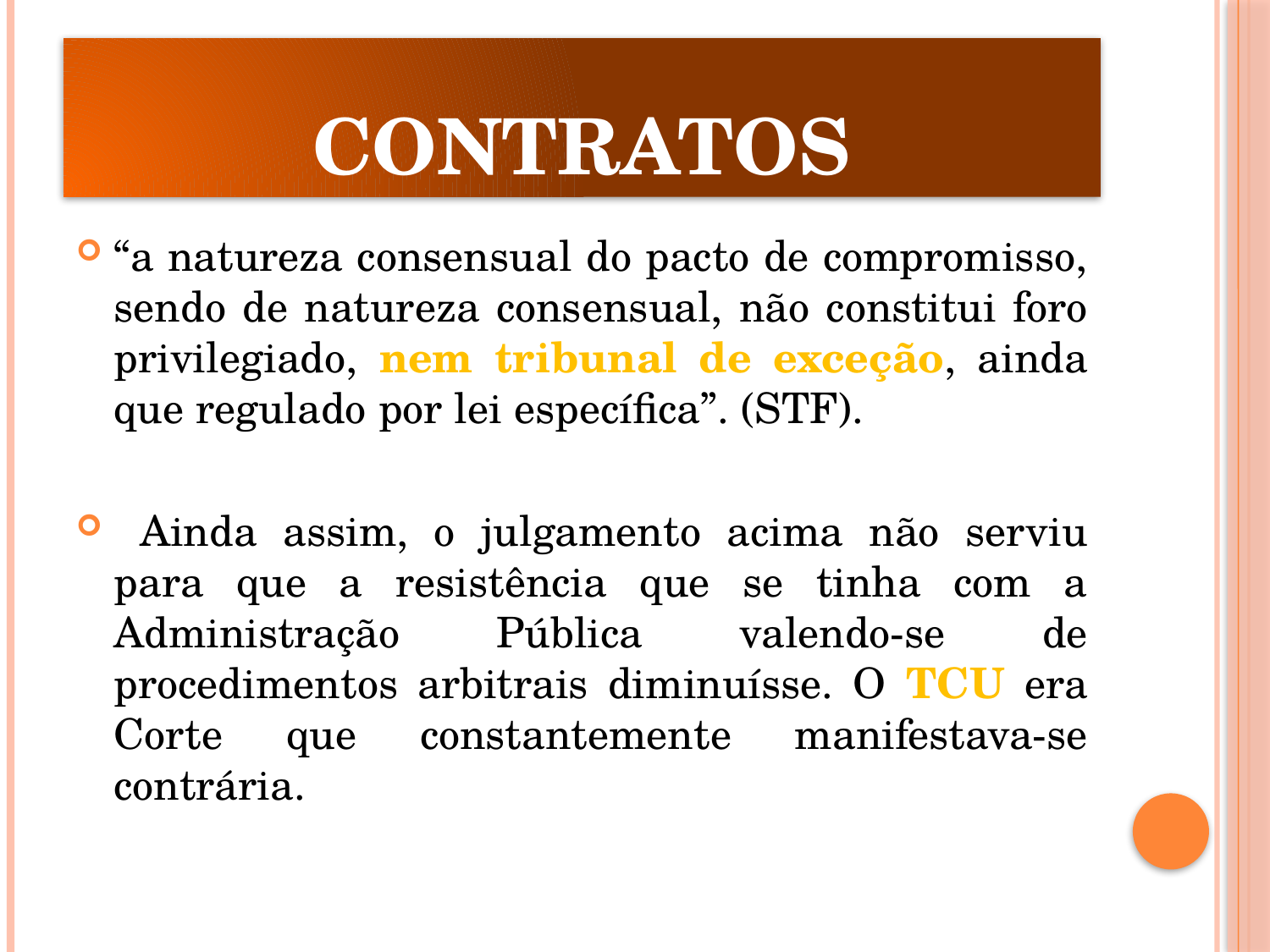

# Contratos
“a natureza consensual do pacto de compromisso, sendo de natureza consensual, não constitui foro privilegiado, nem tribunal de exceção, ainda que regulado por lei específica”. (STF).

 Ainda assim, o julgamento acima não serviu para que a resistência que se tinha com a Administração Pública valendo-se de procedimentos arbitrais diminuísse. O TCU era Corte que constantemente manifestava-se contrária.